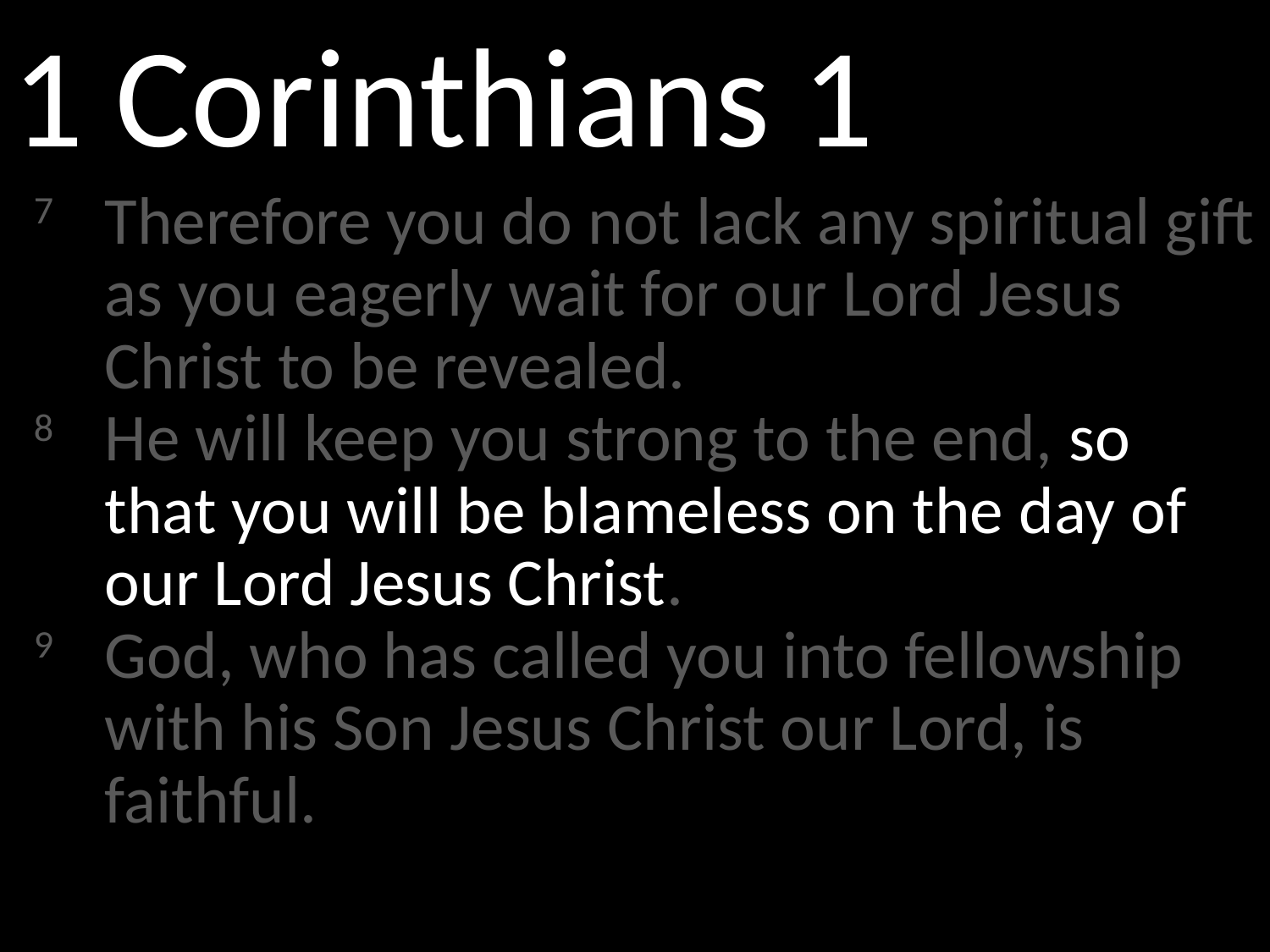

1 Corinthians 1
7 	Therefore you do not lack any spiritual gift as you eagerly wait for our Lord Jesus Christ to be revealed.
8 	He will keep you strong to the end, so that you will be blameless on the day of our Lord Jesus Christ.
9 	God, who has called you into fellowship with his Son Jesus Christ our Lord, is faithful.